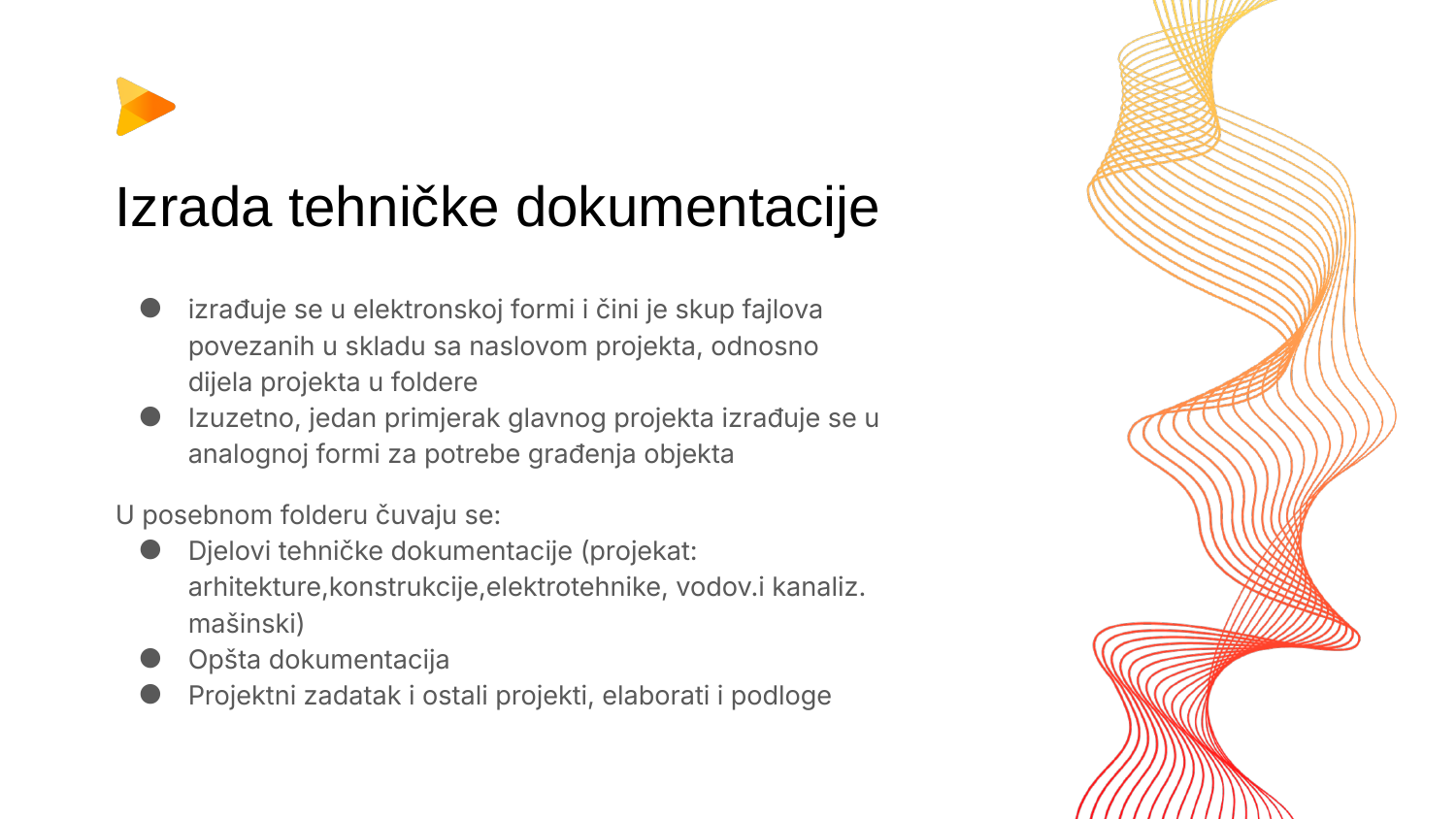

# Izrada tehničke dokumentacije
izrađuje se u elektronskoj formi i čini je skup fajlova povezanih u skladu sa naslovom projekta, odnosno dijela projekta u foldere
Izuzetno, jedan primjerak glavnog projekta izrađuje se u analognoj formi za potrebe građenja objekta
U posebnom folderu čuvaju se:
Djelovi tehničke dokumentacije (projekat: arhitekture,konstrukcije,elektrotehnike, vodov.i kanaliz. mašinski)
Opšta dokumentacija
Projektni zadatak i ostali projekti, elaborati i podloge